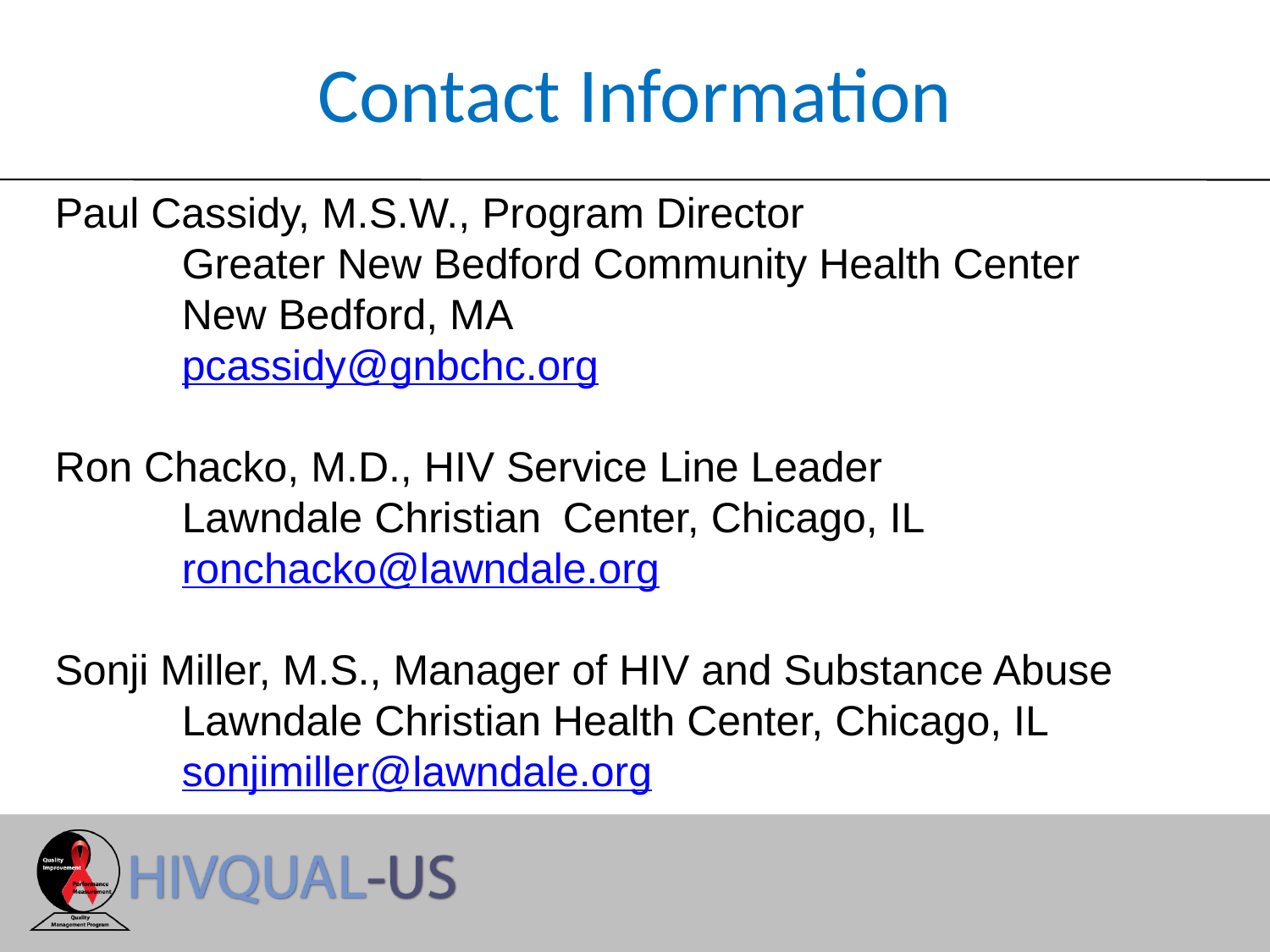

# Contact Information
Paul Cassidy, M.S.W., Program Director
	Greater New Bedford Community Health Center
	New Bedford, MA
	pcassidy@gnbchc.org

Ron Chacko, M.D., HIV Service Line Leader
	Lawndale Christian 	Center, Chicago, IL
	ronchacko@lawndale.org

Sonji Miller, M.S., Manager of HIV and Substance Abuse
	Lawndale Christian Health Center, Chicago, IL
	sonjimiller@lawndale.org